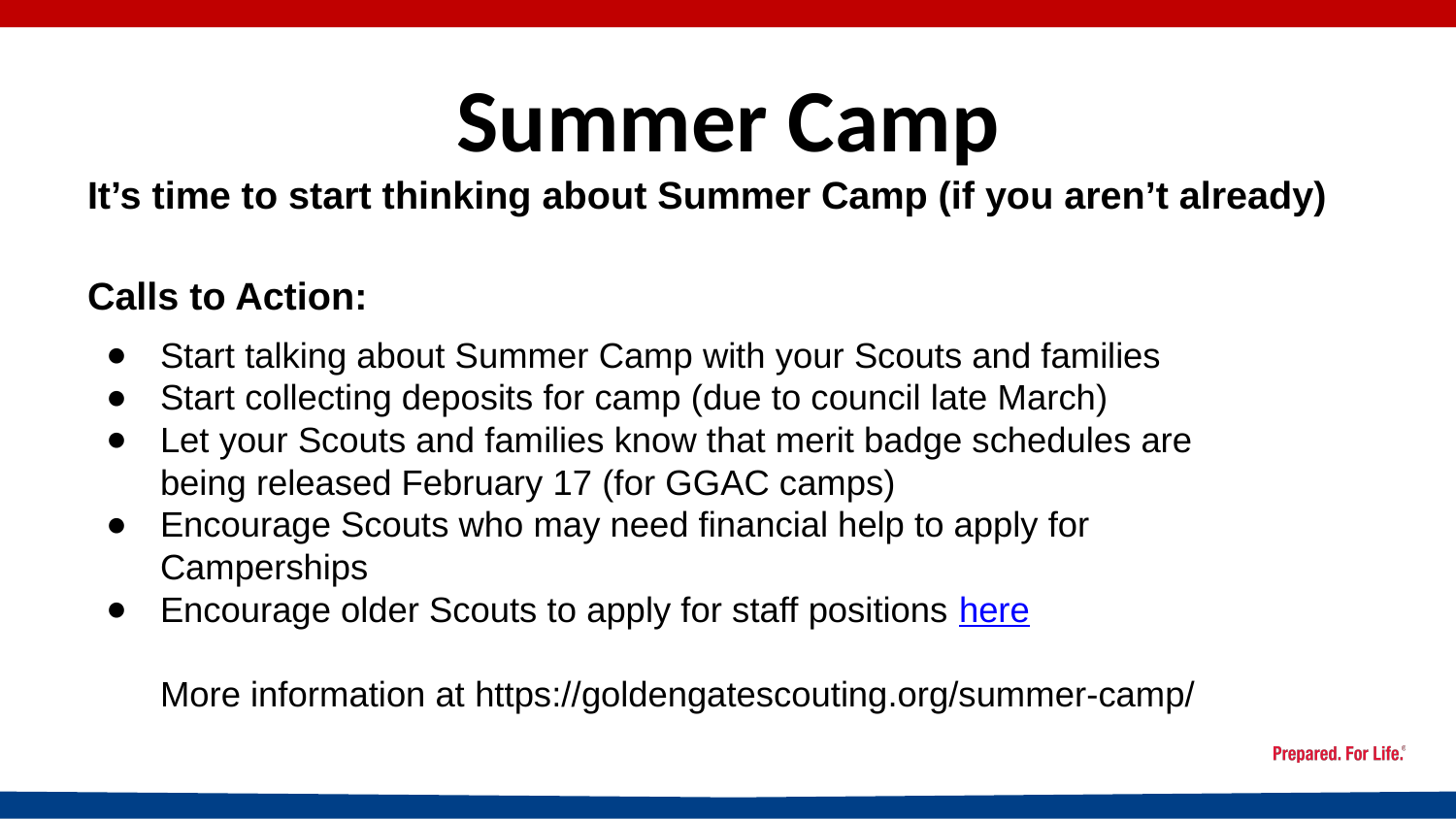

# Summer Camp

It’s time to start thinking about Summer Camp (if you aren’t already)
Calls to Action:
Start talking about Summer Camp with your Scouts and families
Start collecting deposits for camp (due to council late March)
Let your Scouts and families know that merit badge schedules are being released February 17 (for GGAC camps)
Encourage Scouts who may need financial help to apply for Camperships
Encourage older Scouts to apply for staff positions here
More information at https://goldengatescouting.org/summer-camp/